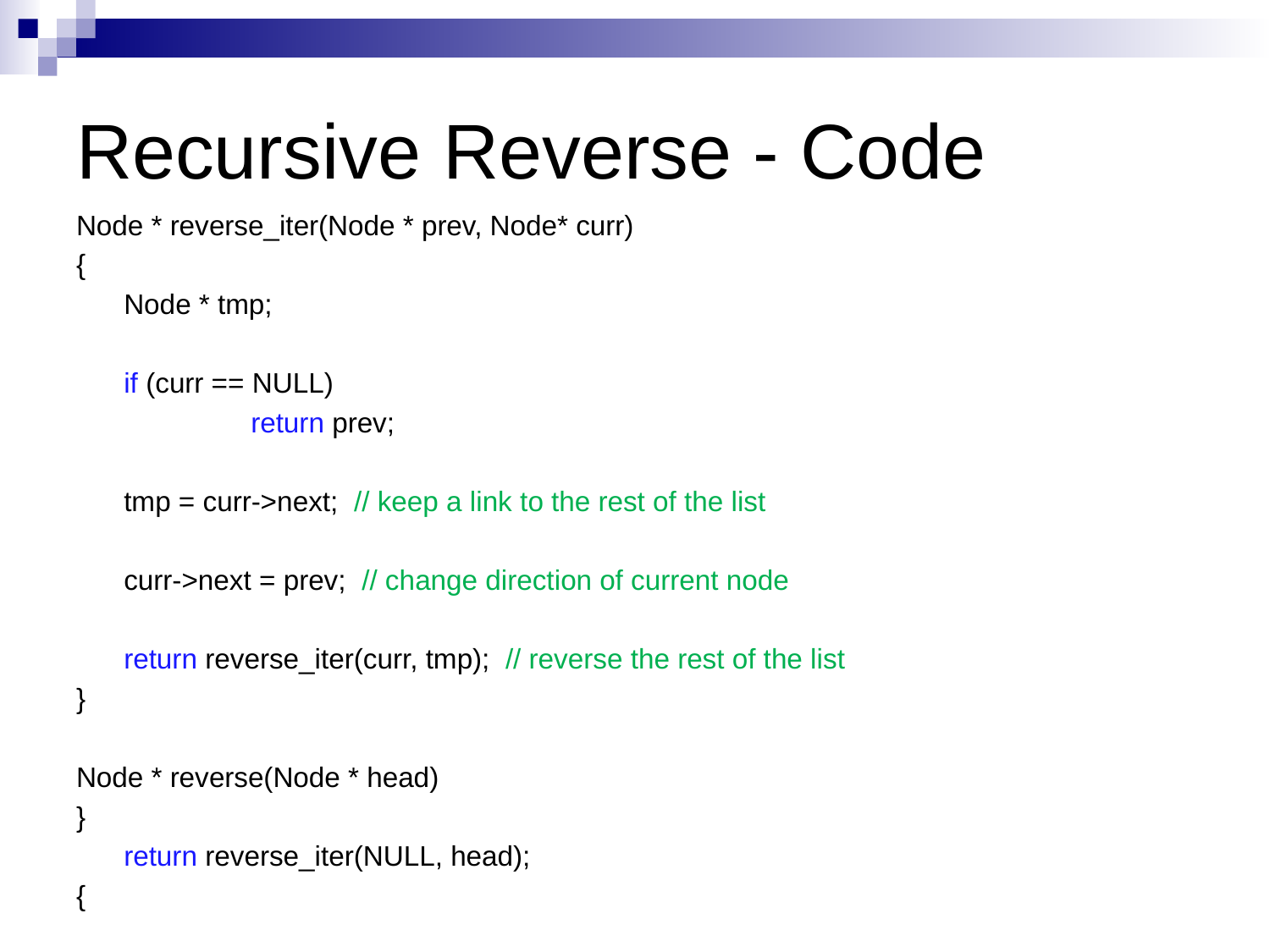

# Recursive Reverse - Code
Node * reverse_iter(Node * prev, Node* curr)
{
	Node * tmp;

	if (curr == NULL)
		return prev;

	tmp = curr->next;  // keep a link to the rest of the list

	curr->next = prev;  // change direction of current node

	return reverse_iter(curr, tmp);  // reverse the rest of the list
}

Node * reverse(Node * head)
}
	return reverse_iter(NULL, head);
{